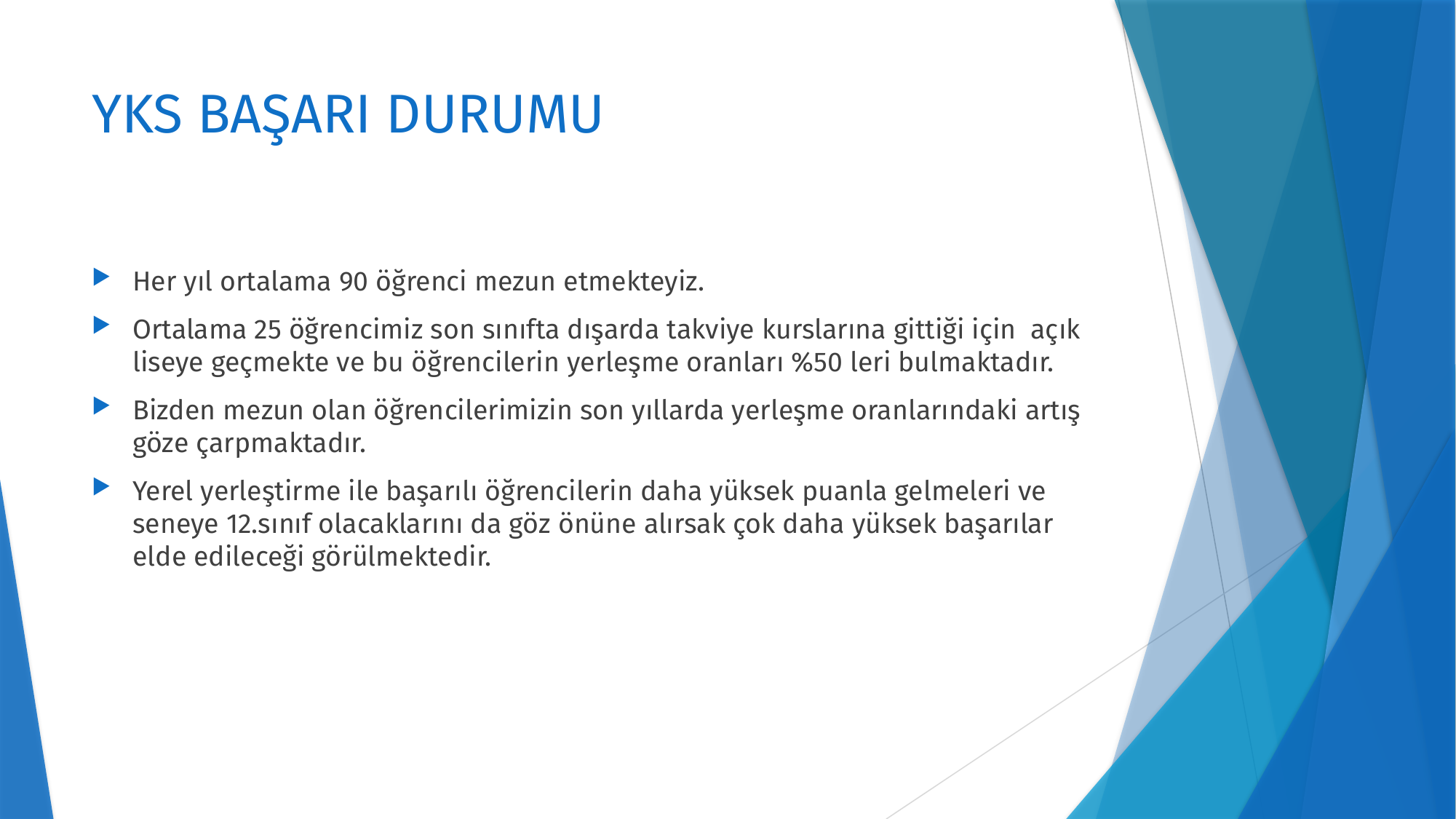

# YKS BAŞARI DURUMU
Her yıl ortalama 90 öğrenci mezun etmekteyiz.
Ortalama 25 öğrencimiz son sınıfta dışarda takviye kurslarına gittiği için  açık liseye geçmekte ve bu öğrencilerin yerleşme oranları %50 leri bulmaktadır.
Bizden mezun olan öğrencilerimizin son yıllarda yerleşme oranlarındaki artış göze çarpmaktadır.
Yerel yerleştirme ile başarılı öğrencilerin daha yüksek puanla gelmeleri ve seneye 12.sınıf olacaklarını da göz önüne alırsak çok daha yüksek başarılar elde edileceği görülmektedir.